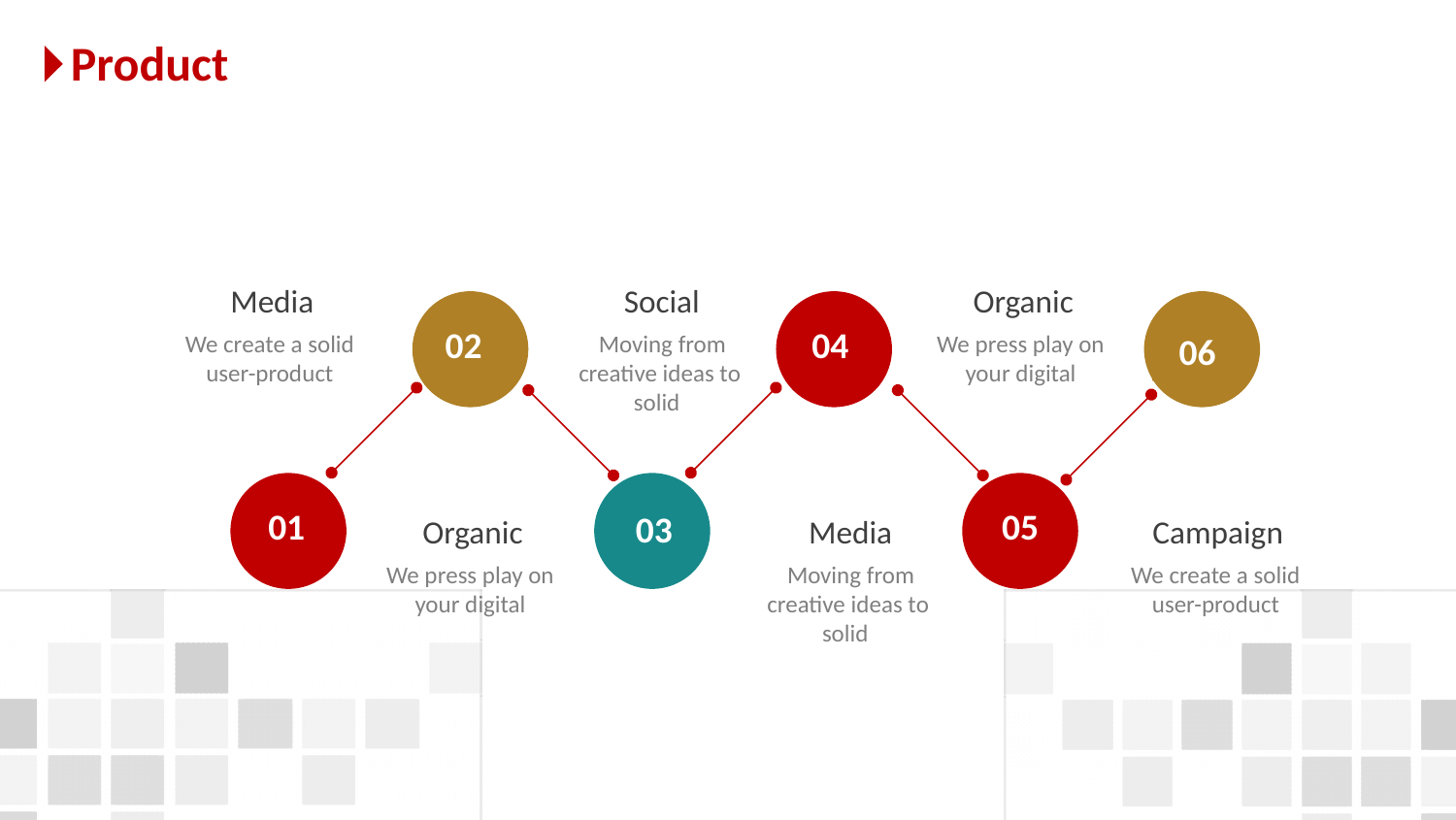

Product

Media
We create a solid user-product
Social
 Moving from creative ideas to solid
Organic
We press play on your digital

02

04

06

03

05

01
Organic
We press play on your digital
Media
 Moving from creative ideas to solid
Campaign
We create a solid user-product